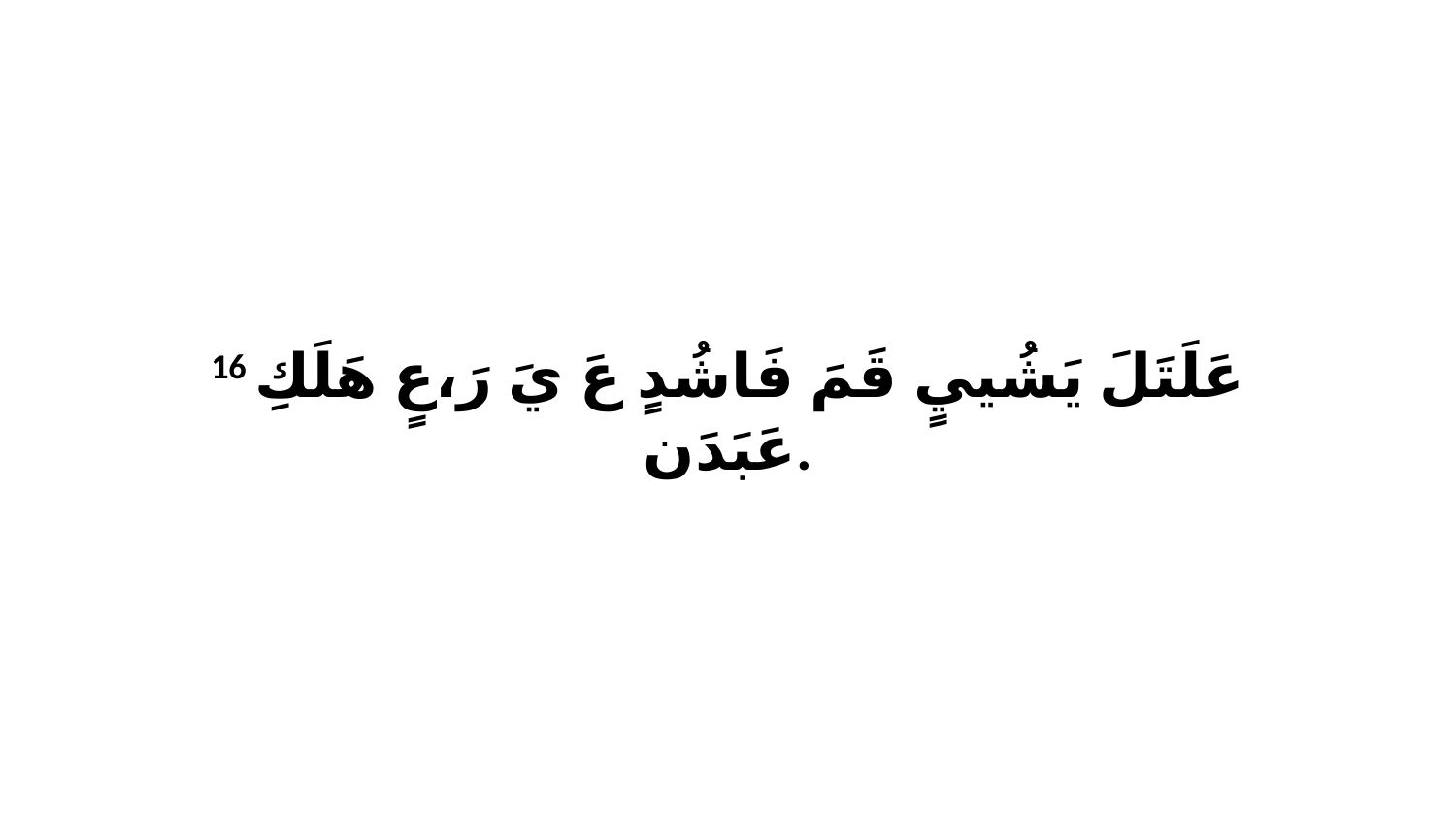

16 عَلَتَلَ يَشُييٍ قَمَ فَاشُدٍ عَ يَ رَ،عٍ هَلَكِ عَبَدَن.